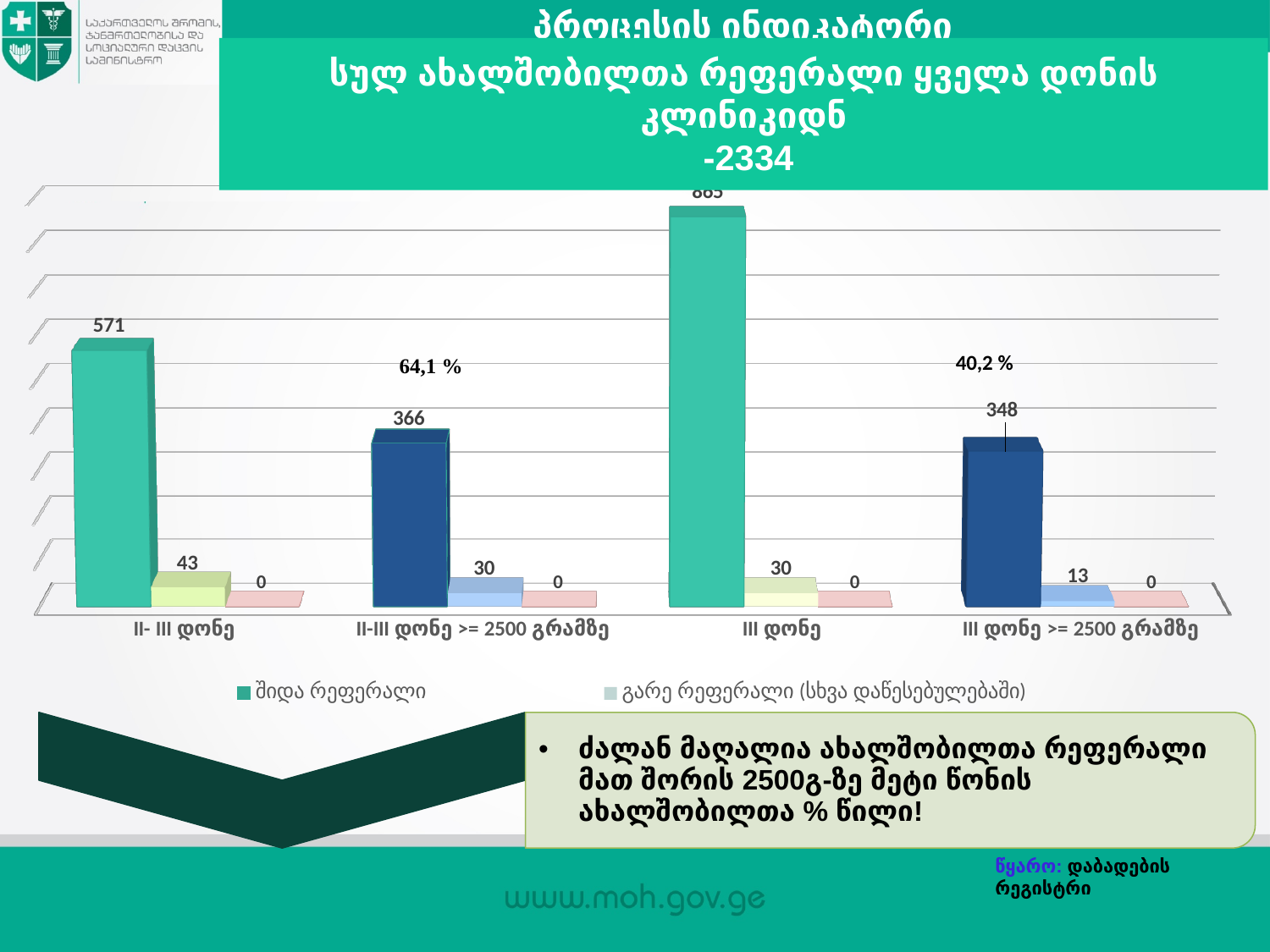

პროცესის ინდიკატორი
სულ ახალშობილთა რეფერალი ყველა დონის კლინიკიდნ
 -2334

### Chart: საკეისროს % - II დონე

| Category |
|---|

[unsupported chart]

ძალან მაღალია ახალშობილთა რეფერალი მათ შორის 2500გ-ზე მეტი წონის  ახალშობილთა % წილი!
წყარო: დაბადების რეგისტრი